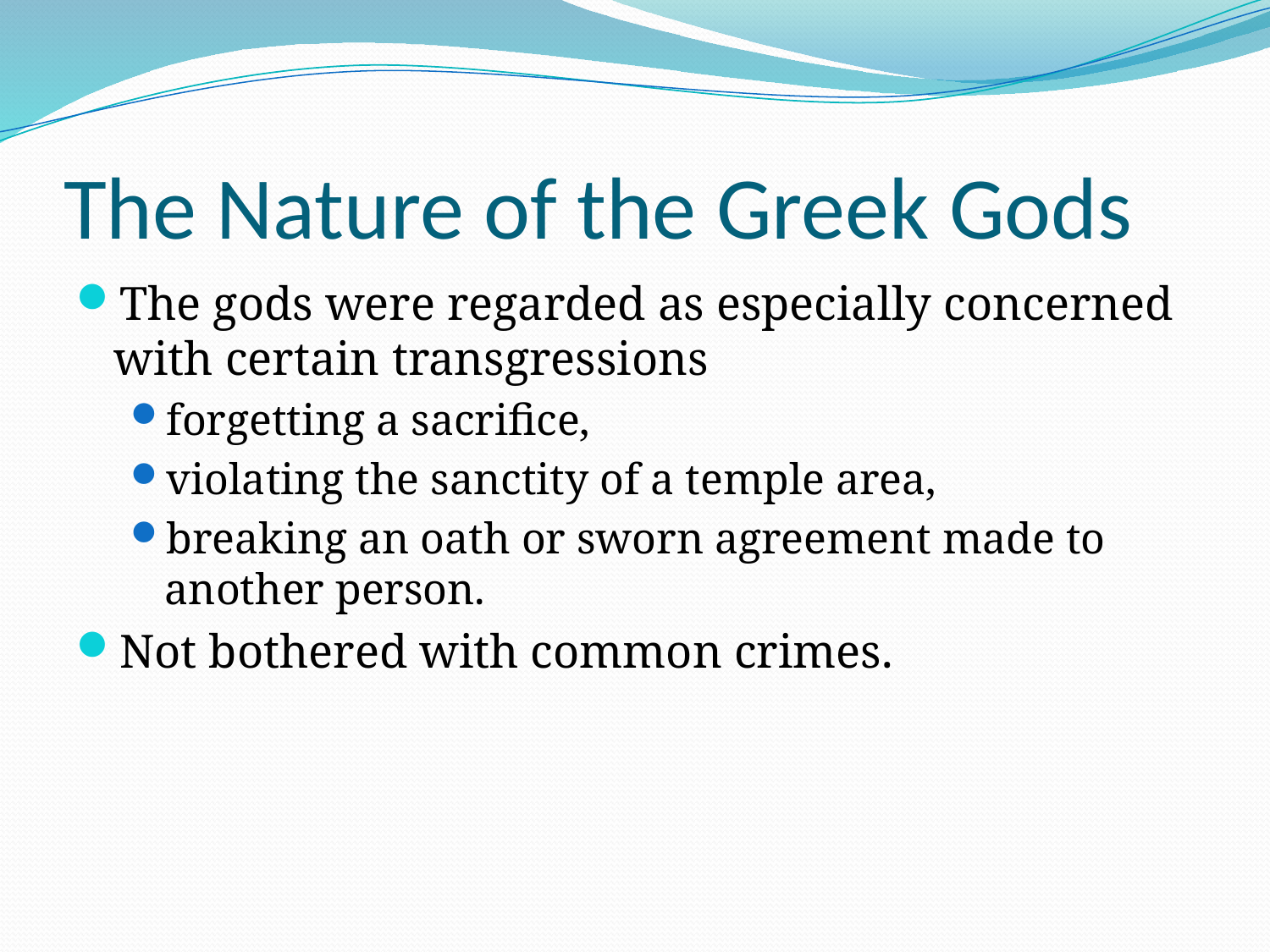

# The Nature of the Greek Gods
The gods were regarded as especially concerned with certain transgressions
forgetting a sacrifice,
violating the sanctity of a temple area,
breaking an oath or sworn agreement made to another person.
Not bothered with common crimes.